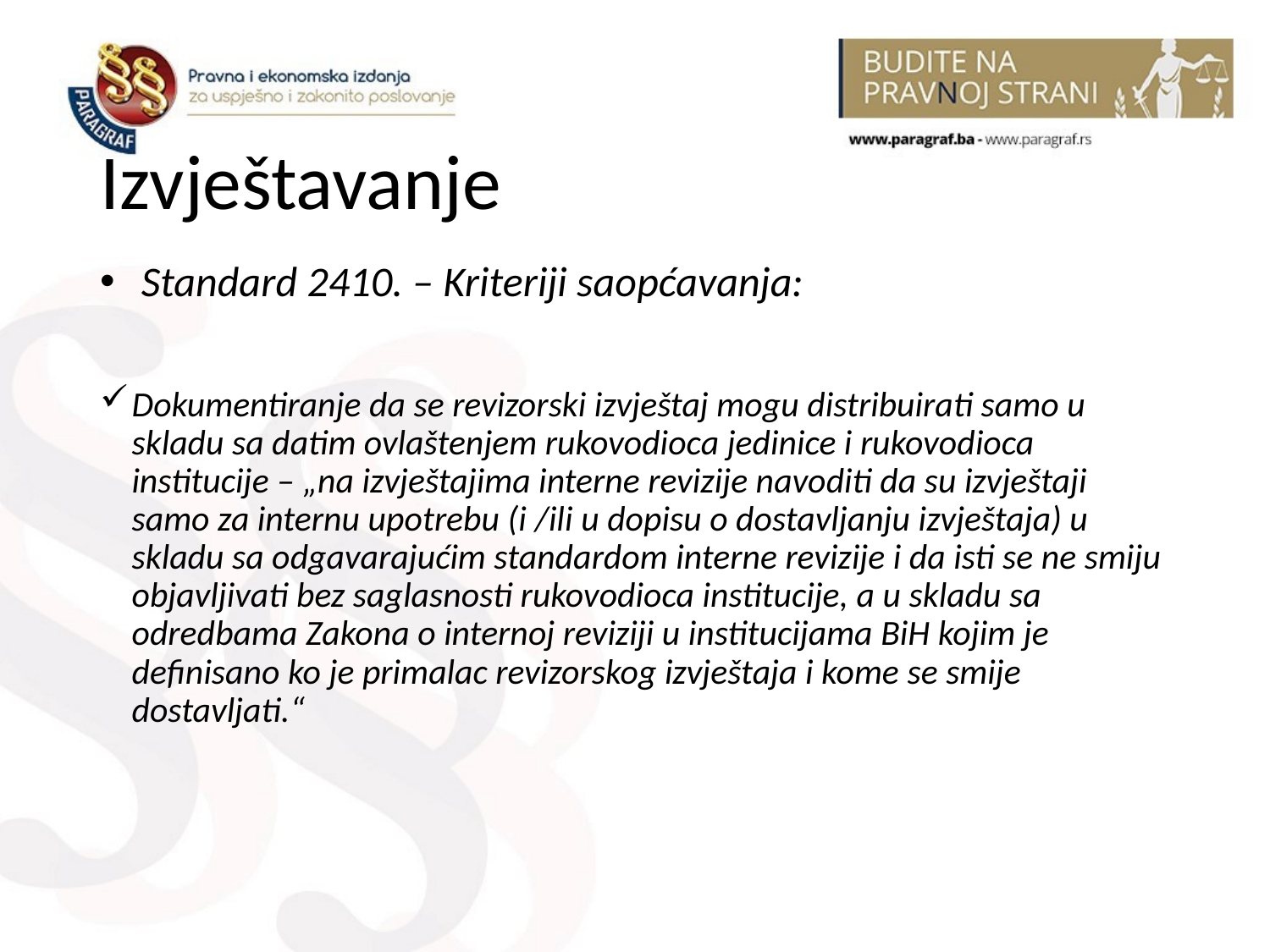

# Izvještavanje
 Standard 2410. – Kriteriji saopćavanja:

Dokumentiranje da se revizorski izvještaj mogu distribuirati samo u skladu sa datim ovlaštenjem rukovodioca jedinice i rukovodioca institucije – „na izvještajima interne revizije navoditi da su izvještaji samo za internu upotrebu (i /ili u dopisu o dostavljanju izvještaja) u skladu sa odgavarajućim standardom interne revizije i da isti se ne smiju objavljivati bez saglasnosti rukovodioca institucije, a u skladu sa odredbama Zakona o internoj reviziji u institucijama BiH kojim je definisano ko je primalac revizorskog izvještaja i kome se smije dostavljati.“